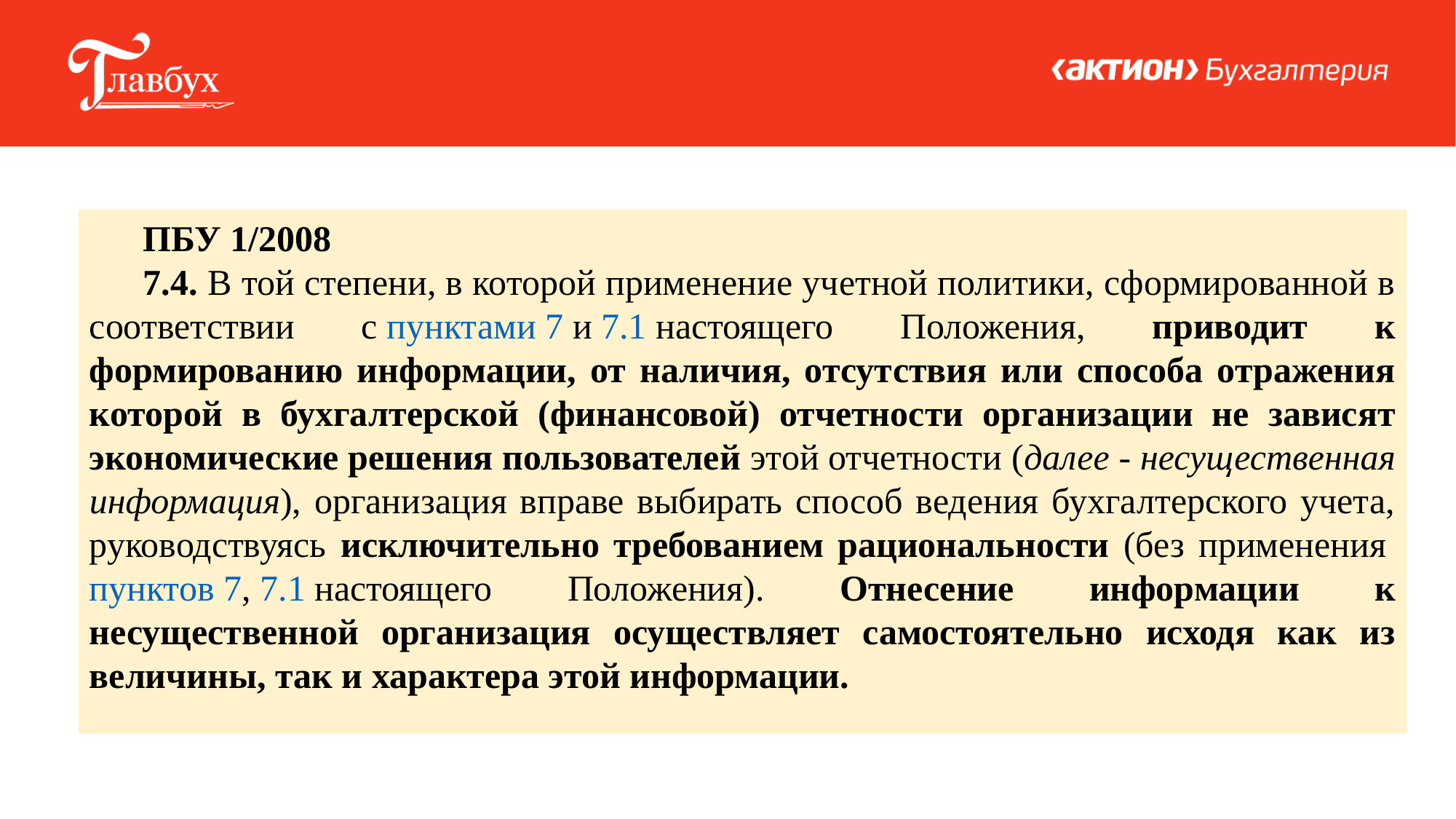

ПБУ 1/2008
7.4. В той степени, в которой применение учетной политики, сформированной в соответствии с пунктами 7 и 7.1 настоящего Положения, приводит к формированию информации, от наличия, отсутствия или способа отражения которой в бухгалтерской (финансовой) отчетности организации не зависят экономические решения пользователей этой отчетности (далее - несущественная информация), организация вправе выбирать способ ведения бухгалтерского учета, руководствуясь исключительно требованием рациональности (без применения пунктов 7, 7.1 настоящего Положения). Отнесение информации к несущественной организация осуществляет самостоятельно исходя как из величины, так и характера этой информации.